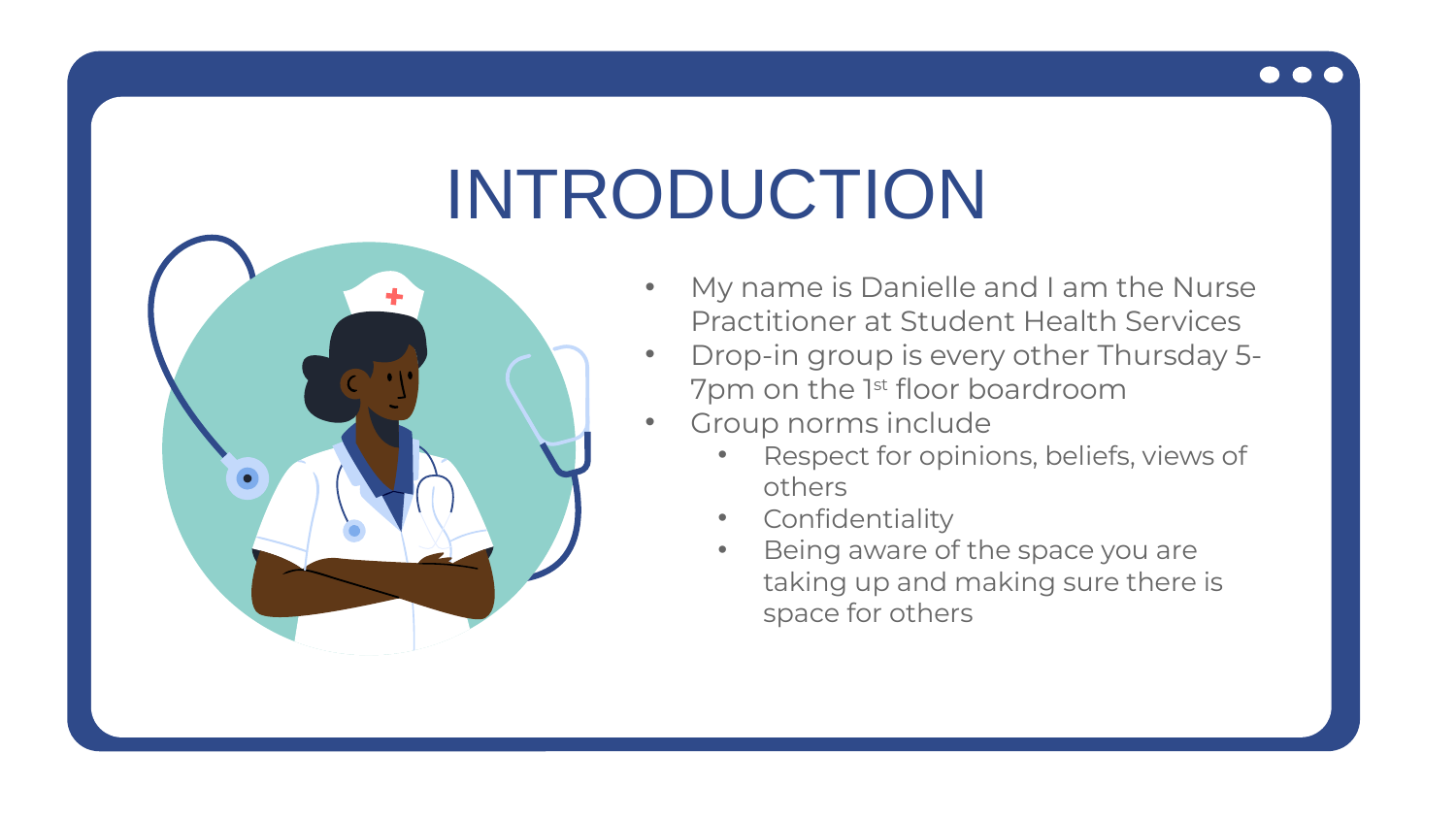

# INTRODUCTION

My name is Danielle and I am the Nurse Practitioner at Student Health Services
Drop-in group is every other Thursday 5-7pm on the 1st floor boardroom
Group norms include
Respect for opinions, beliefs, views of others
Confidentiality
Being aware of the space you are taking up and making sure there is space for others